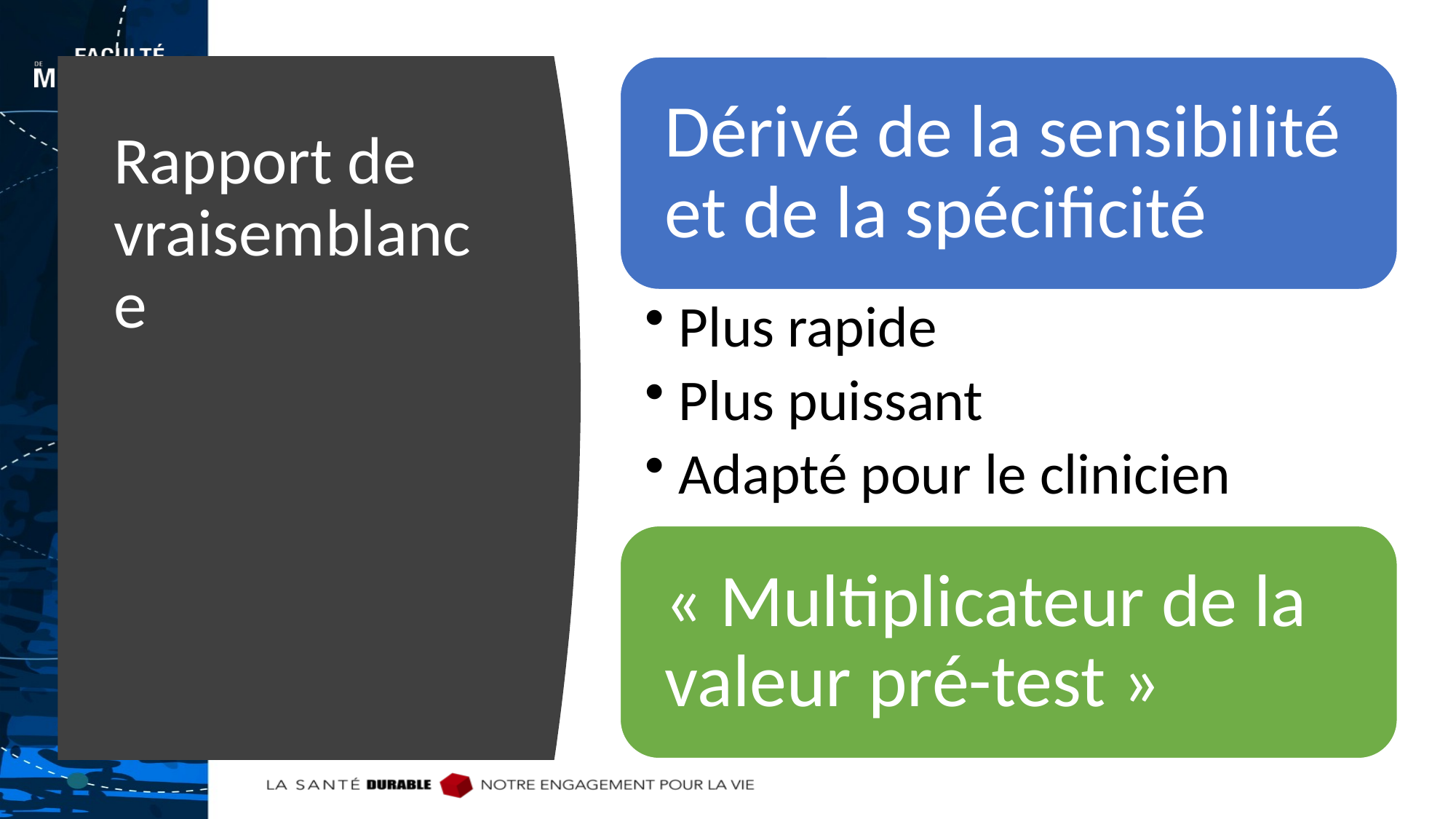

Dérivé de la sensibilité et de la spécificité
Plus rapide
Plus puissant
Adapté pour le clinicien
« Multiplicateur de la valeur pré-test »

# Rapport de vraisemblance